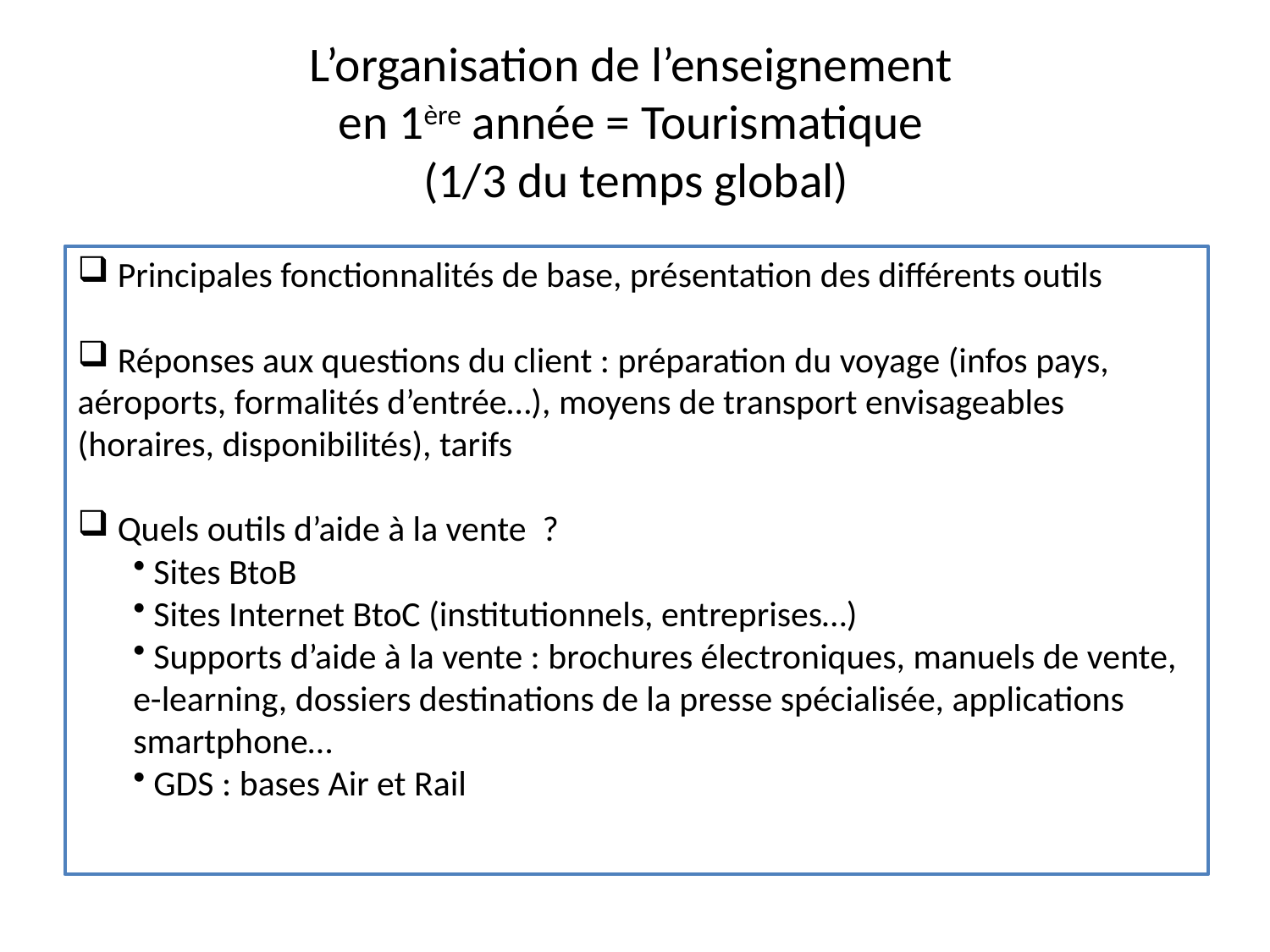

# L’organisation de l’enseignement en 1ère année = Tourismatique (1/3 du temps global)
 Principales fonctionnalités de base, présentation des différents outils

 Réponses aux questions du client : préparation du voyage (infos pays, aéroports, formalités d’entrée…), moyens de transport envisageables (horaires, disponibilités), tarifs

 Quels outils d’aide à la vente  ?
 Sites BtoB
 Sites Internet BtoC (institutionnels, entreprises…)
 Supports d’aide à la vente : brochures électroniques, manuels de vente, e-learning, dossiers destinations de la presse spécialisée, applications smartphone…
 GDS : bases Air et Rail